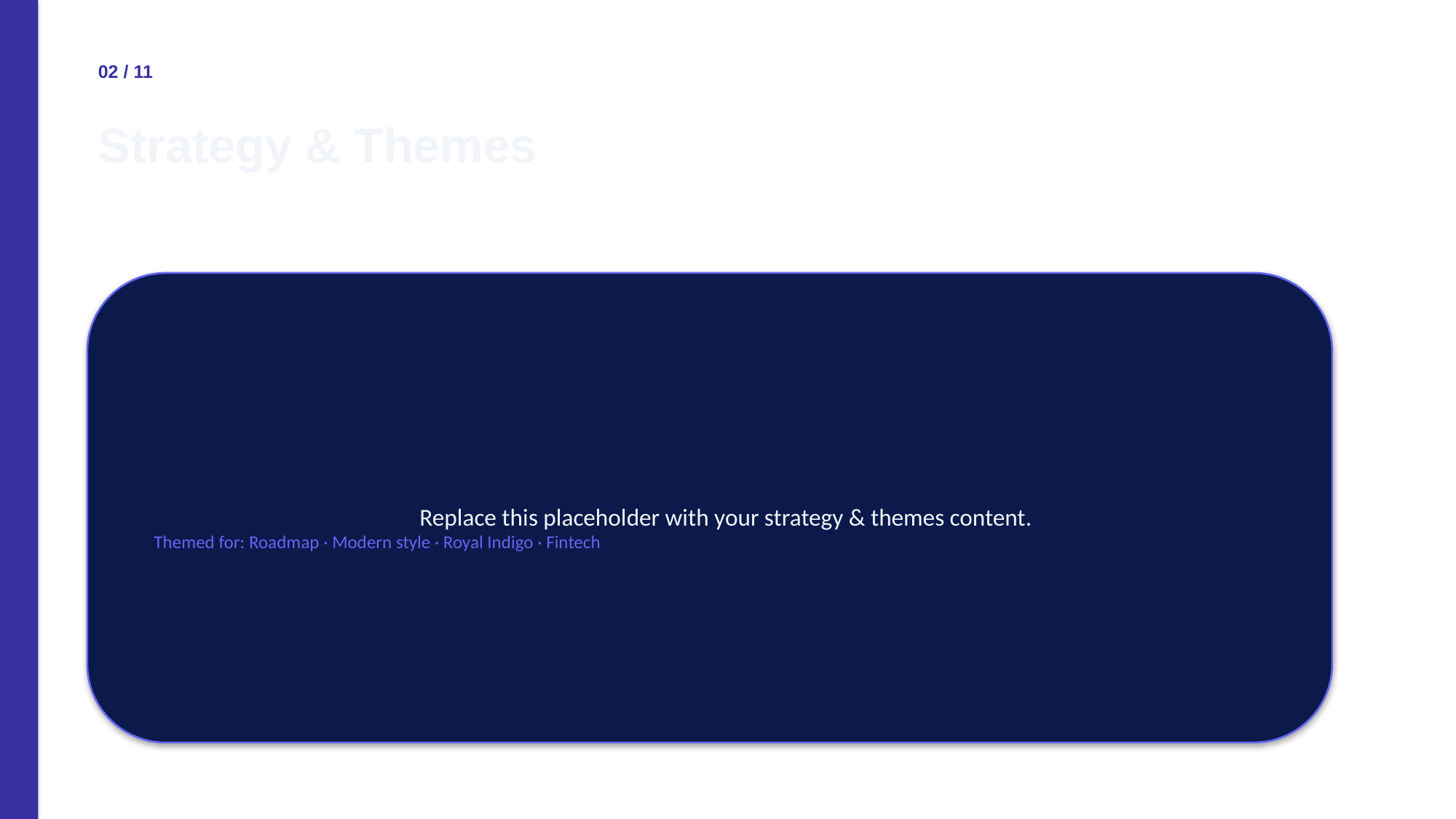

02 / 11
Strategy & Themes
Replace this placeholder with your strategy & themes content.
Themed for: Roadmap · Modern style · Royal Indigo · Fintech